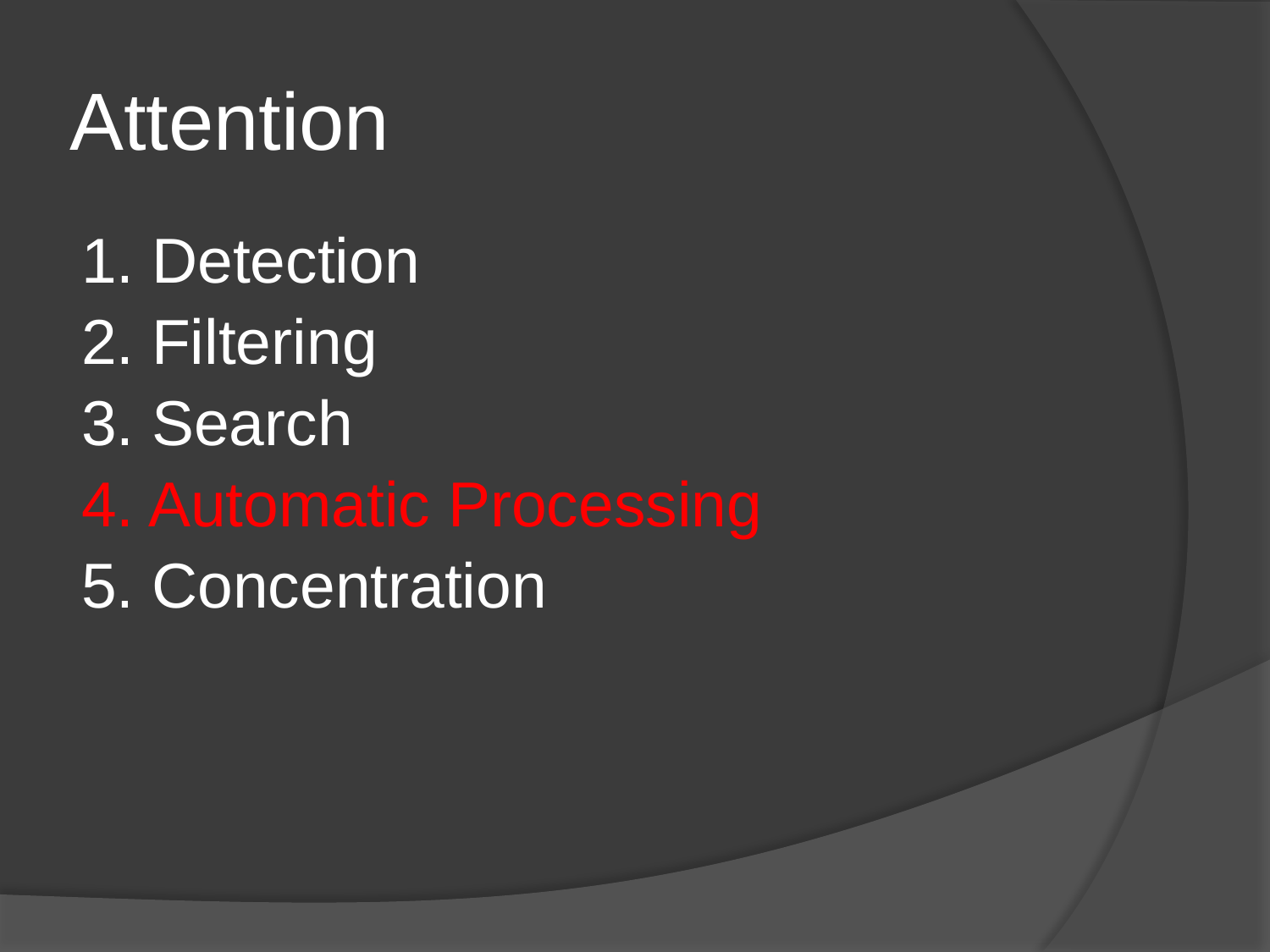

# Attention
1. Detection
2. Filtering
3. Search
4. Automatic Processing
5. Concentration